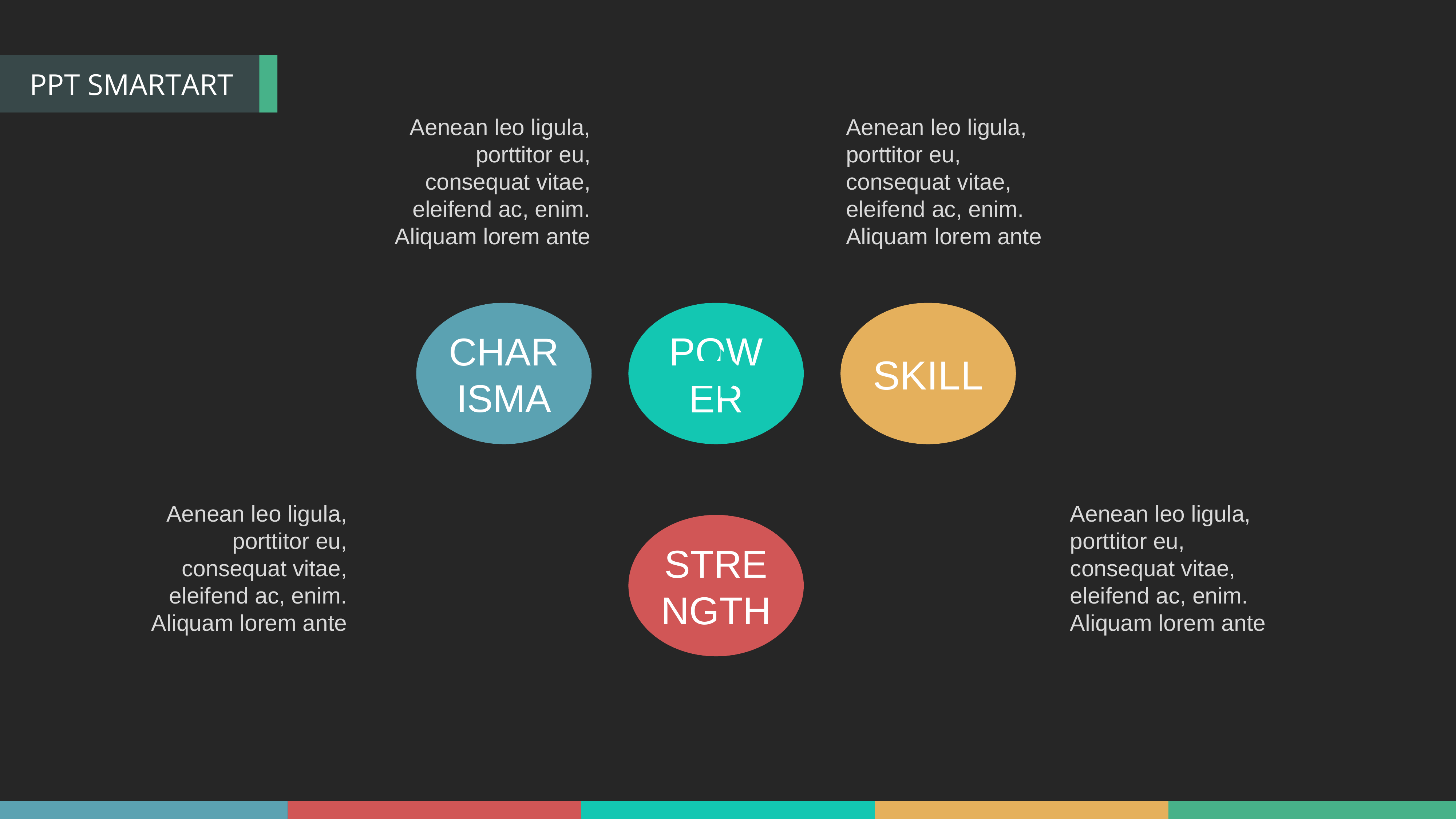

PPT SMARTART
POWER
SKILL
STRENGTH
CHARISMA
Aenean leo ligula, porttitor eu, consequat vitae, eleifend ac, enim. Aliquam lorem ante
Aenean leo ligula, porttitor eu, consequat vitae, eleifend ac, enim. Aliquam lorem ante
Aenean leo ligula, porttitor eu, consequat vitae, eleifend ac, enim. Aliquam lorem ante
Aenean leo ligula, porttitor eu, consequat vitae, eleifend ac, enim. Aliquam lorem ante